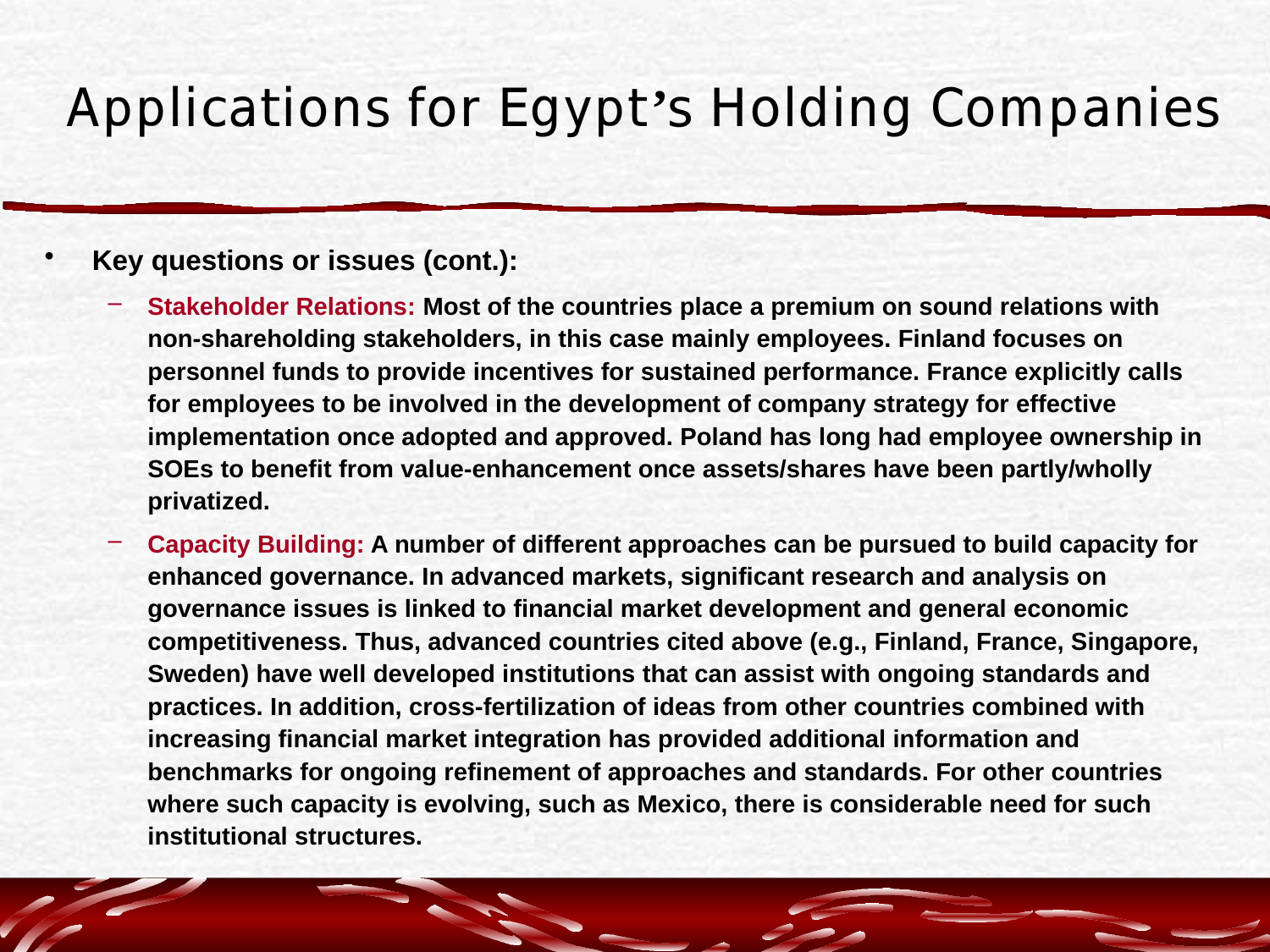

# Applications for Egypt’s Holding Companies

Key questions or issues (cont.):
Stakeholder Relations: Most of the countries place a premium on sound relations with non-shareholding stakeholders, in this case mainly employees. Finland focuses on personnel funds to provide incentives for sustained performance. France explicitly calls for employees to be involved in the development of company strategy for effective implementation once adopted and approved. Poland has long had employee ownership in SOEs to benefit from value-enhancement once assets/shares have been partly/wholly privatized.
Capacity Building: A number of different approaches can be pursued to build capacity for enhanced governance. In advanced markets, significant research and analysis on governance issues is linked to financial market development and general economic competitiveness. Thus, advanced countries cited above (e.g., Finland, France, Singapore, Sweden) have well developed institutions that can assist with ongoing standards and practices. In addition, cross-fertilization of ideas from other countries combined with increasing financial market integration has provided additional information and benchmarks for ongoing refinement of approaches and standards. For other countries where such capacity is evolving, such as Mexico, there is considerable need for such institutional structures.